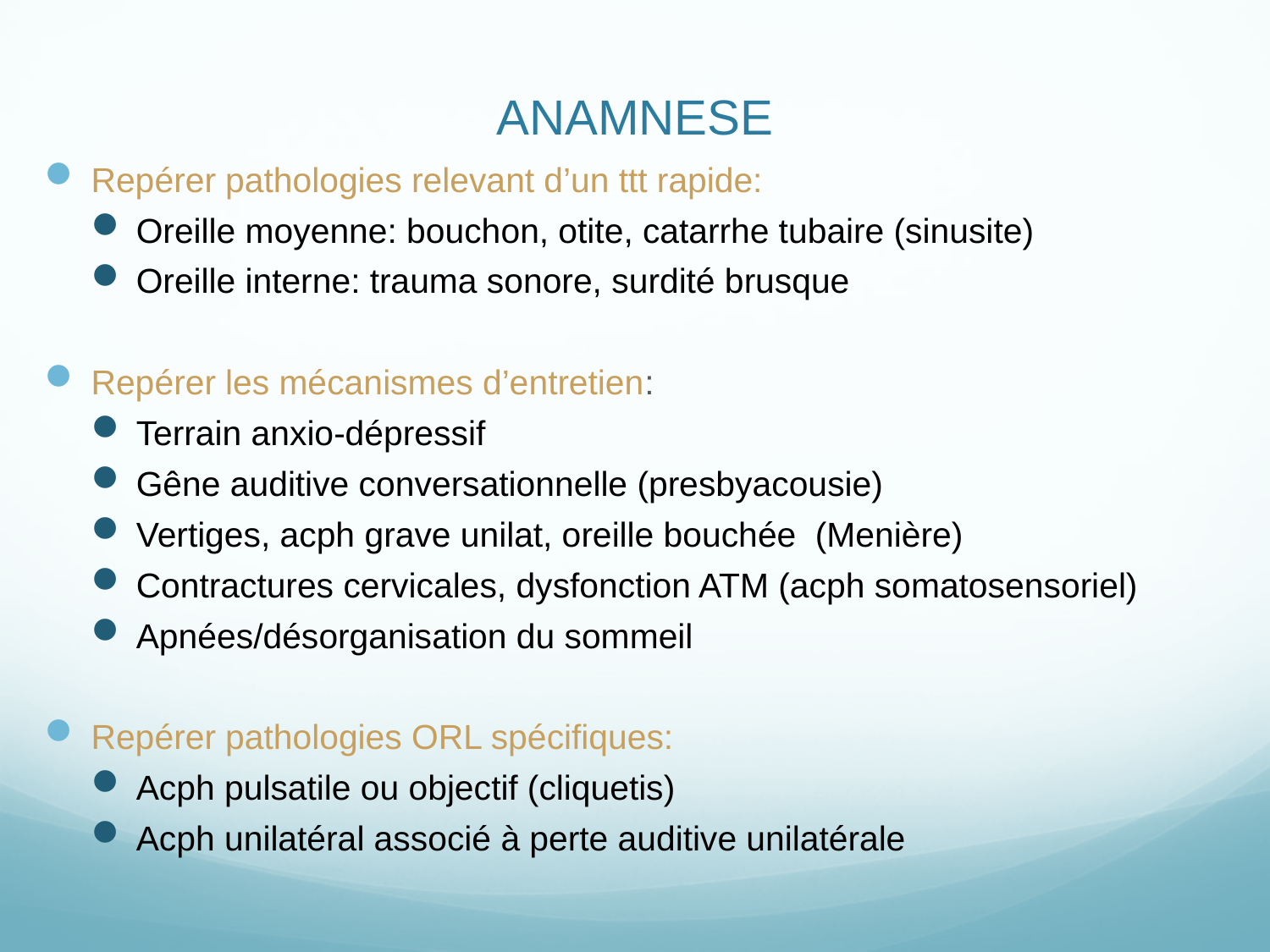

# ANAMNESE
Repérer pathologies relevant d’un ttt rapide:
Oreille moyenne: bouchon, otite, catarrhe tubaire (sinusite)
Oreille interne: trauma sonore, surdité brusque

Repérer les mécanismes d’entretien:
Terrain anxio-dépressif
Gêne auditive conversationnelle (presbyacousie)
Vertiges, acph grave unilat, oreille bouchée  (Menière)
Contractures cervicales, dysfonction ATM (acph somatosensoriel)
Apnées/désorganisation du sommeil

Repérer pathologies ORL spécifiques:
Acph pulsatile ou objectif (cliquetis)
Acph unilatéral associé à perte auditive unilatérale